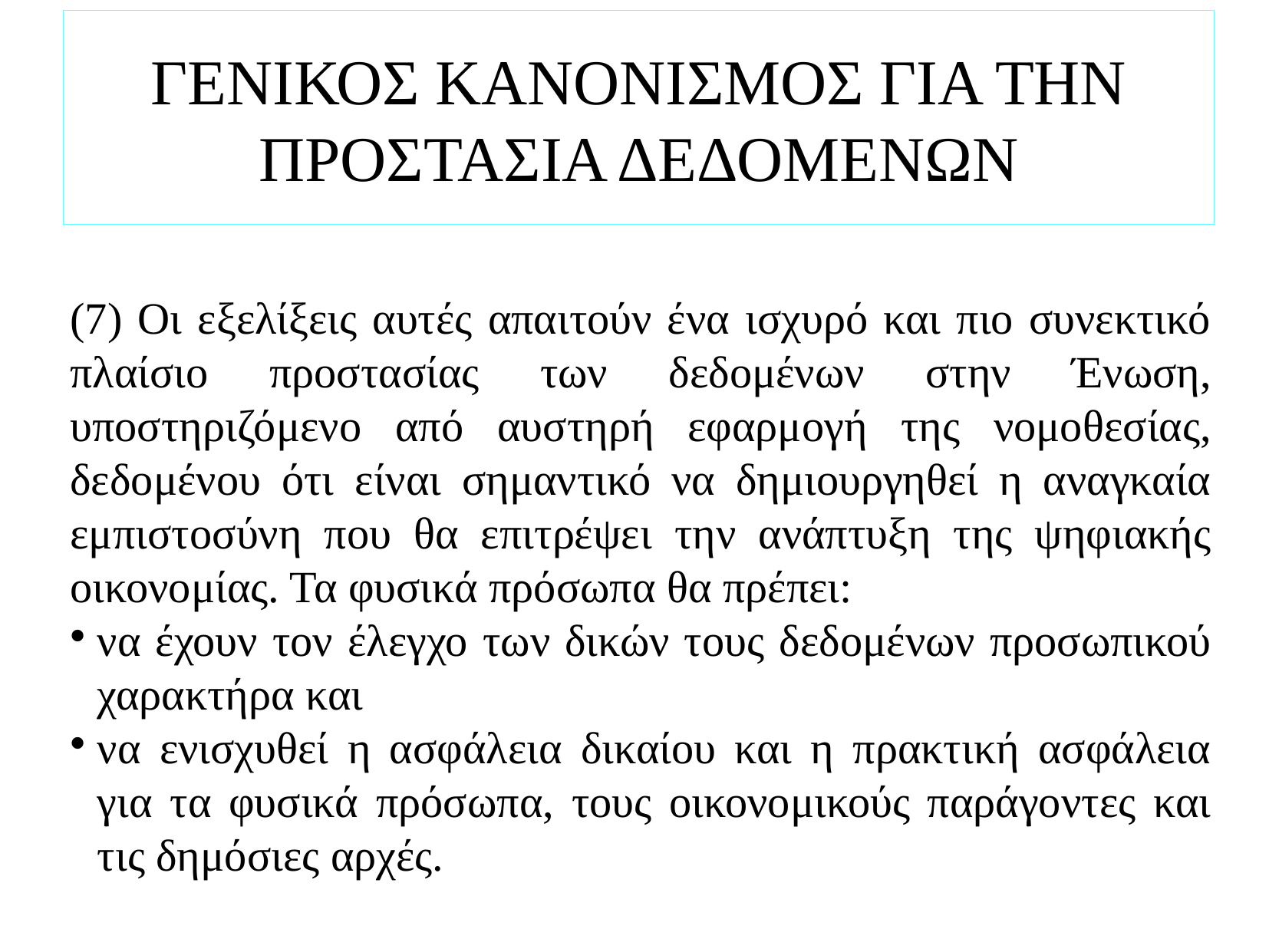

# ΓΕΝΙΚΟΣ ΚΑΝΟΝΙΣΜΟΣ ΓΙΑ ΤΗΝ ΠΡΟΣΤΑΣΙΑ ΔΕΔΟΜΕΝΩΝ
(7) Οι εξελίξεις αυτές απαιτούν ένα ισχυρό και πιο συνεκτικό πλαίσιο προστασίας των δεδομένων στην Ένωση, υποστηριζόμενο από αυστηρή εφαρμογή της νομοθεσίας, δεδομένου ότι είναι σημαντικό να δημιουργηθεί η αναγκαία εμπιστοσύνη που θα επιτρέψει την ανάπτυξη της ψηφιακής οικονομίας. Τα φυσικά πρόσωπα θα πρέπει:
να έχουν τον έλεγχο των δικών τους δεδομένων προσωπικού χαρακτήρα και
να ενισχυθεί η ασφάλεια δικαίου και η πρακτική ασφάλεια για τα φυσικά πρόσωπα, τους οικονομικούς παράγοντες και τις δημόσιες αρχές.